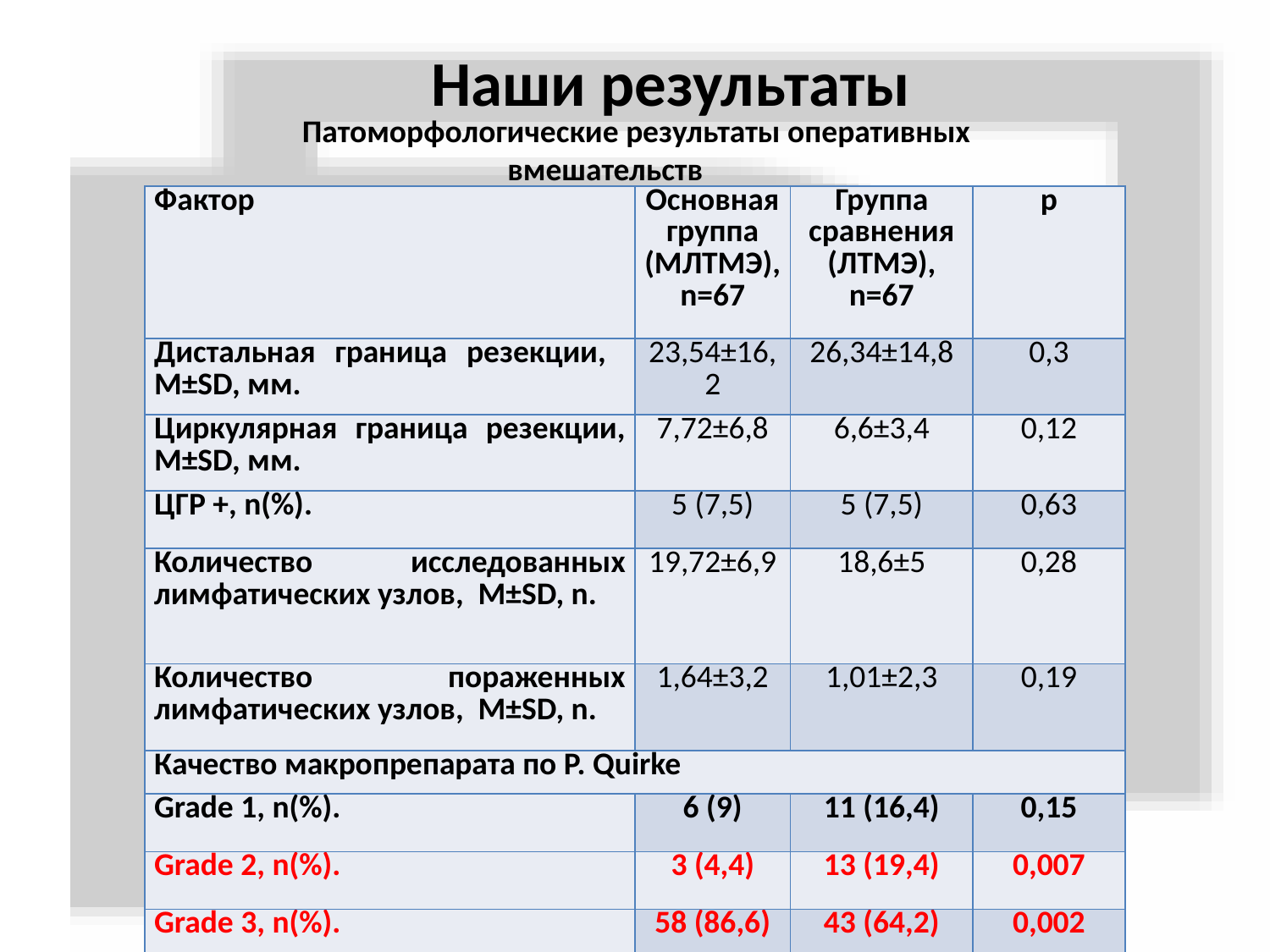

Наши результаты
Патоморфологические результаты оперативных вмешательств
| Фактор | Основная группа (МЛТМЭ), n=67 | Группа сравнения (ЛТМЭ), n=67 | p |
| --- | --- | --- | --- |
| Дистальная граница резекции, M±SD, мм. | 23,54±16,2 | 26,34±14,8 | 0,3 |
| Циркулярная граница резекции, M±SD, мм. | 7,72±6,8 | 6,6±3,4 | 0,12 |
| ЦГР +, n(%). | 5 (7,5) | 5 (7,5) | 0,63 |
| Количество исследованных лимфатических узлов, M±SD, n. | 19,72±6,9 | 18,6±5 | 0,28 |
| Количество пораженных лимфатических узлов, M±SD, n. | 1,64±3,2 | 1,01±2,3 | 0,19 |
| Качество макропрепарата по P. Quirke |  |  |  |
| Grade 1, n(%). | 6 (9) | 11 (16,4) | 0,15 |
| Grade 2, n(%). | 3 (4,4) | 13 (19,4) | 0,007 |
| Grade 3, n(%). | 58 (86,6) | 43 (64,2) | 0,002 |